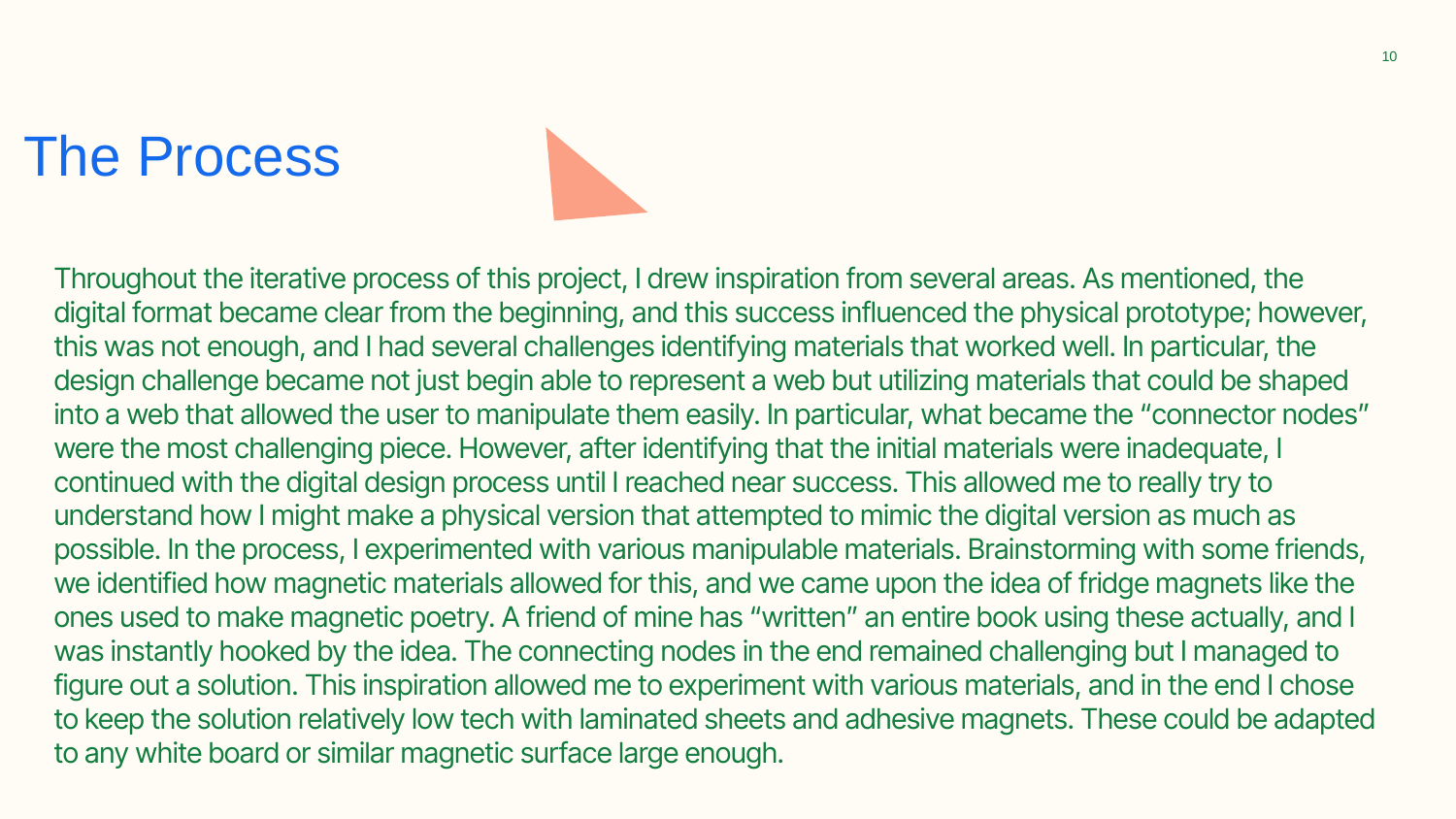

10
# The Process

Throughout the iterative process of this project, I drew inspiration from several areas. As mentioned, the digital format became clear from the beginning, and this success influenced the physical prototype; however, this was not enough, and I had several challenges identifying materials that worked well. In particular, the design challenge became not just begin able to represent a web but utilizing materials that could be shaped into a web that allowed the user to manipulate them easily. In particular, what became the “connector nodes” were the most challenging piece. However, after identifying that the initial materials were inadequate, I continued with the digital design process until I reached near success. This allowed me to really try to understand how I might make a physical version that attempted to mimic the digital version as much as possible. In the process, I experimented with various manipulable materials. Brainstorming with some friends, we identified how magnetic materials allowed for this, and we came upon the idea of fridge magnets like the ones used to make magnetic poetry. A friend of mine has “written” an entire book using these actually, and I was instantly hooked by the idea. The connecting nodes in the end remained challenging but I managed to figure out a solution. This inspiration allowed me to experiment with various materials, and in the end I chose to keep the solution relatively low tech with laminated sheets and adhesive magnets. These could be adapted to any white board or similar magnetic surface large enough.